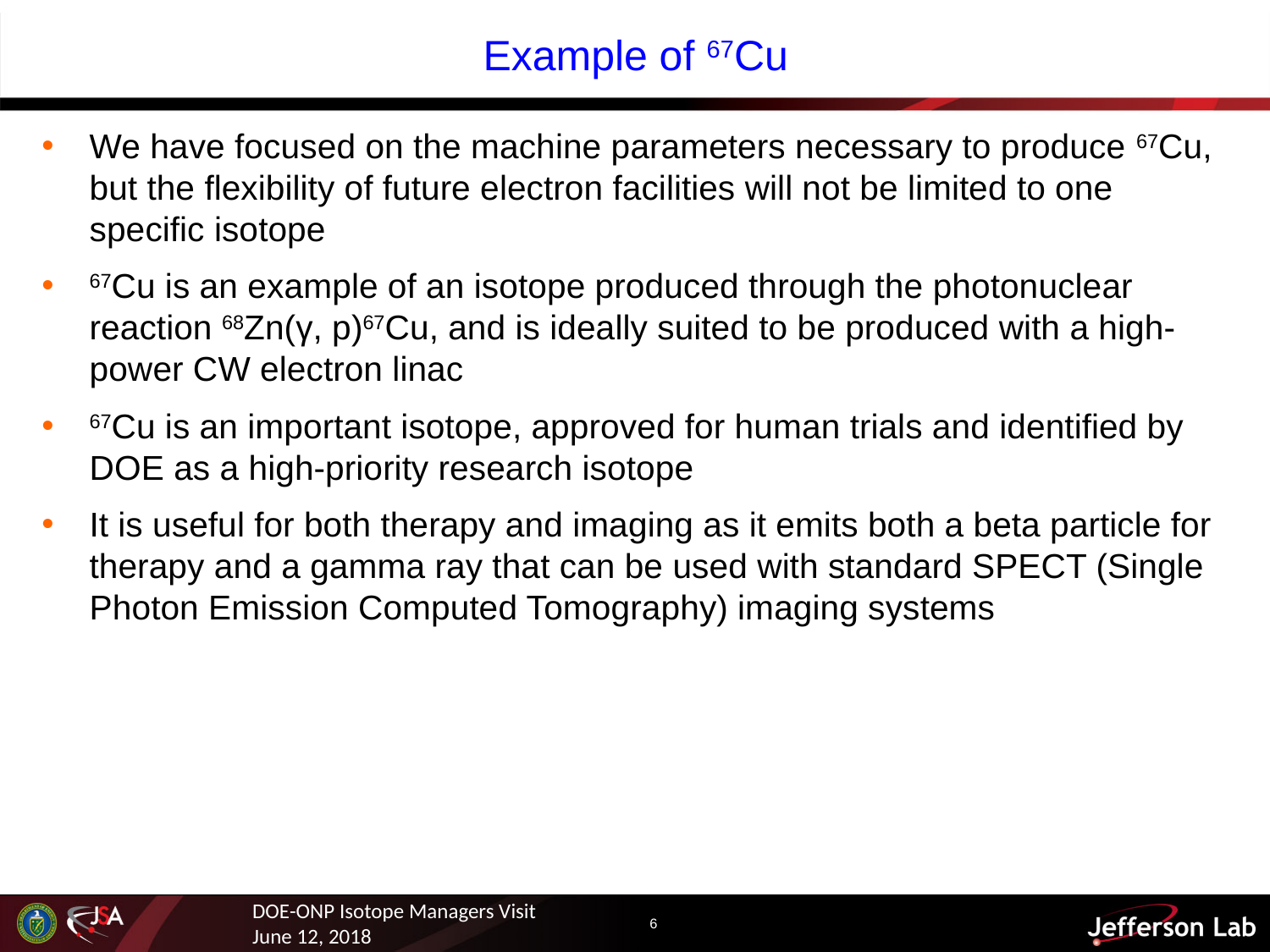

# Example of 67Cu
We have focused on the machine parameters necessary to produce 67Cu, but the flexibility of future electron facilities will not be limited to one specific isotope
67Cu is an example of an isotope produced through the photonuclear reaction 68Zn(γ, p)67Cu, and is ideally suited to be produced with a high-power CW electron linac
67Cu is an important isotope, approved for human trials and identified by DOE as a high-priority research isotope
It is useful for both therapy and imaging as it emits both a beta particle for therapy and a gamma ray that can be used with standard SPECT (Single Photon Emission Computed Tomography) imaging systems
DOE-ONP Isotope Managers Visit June 12, 2018
6